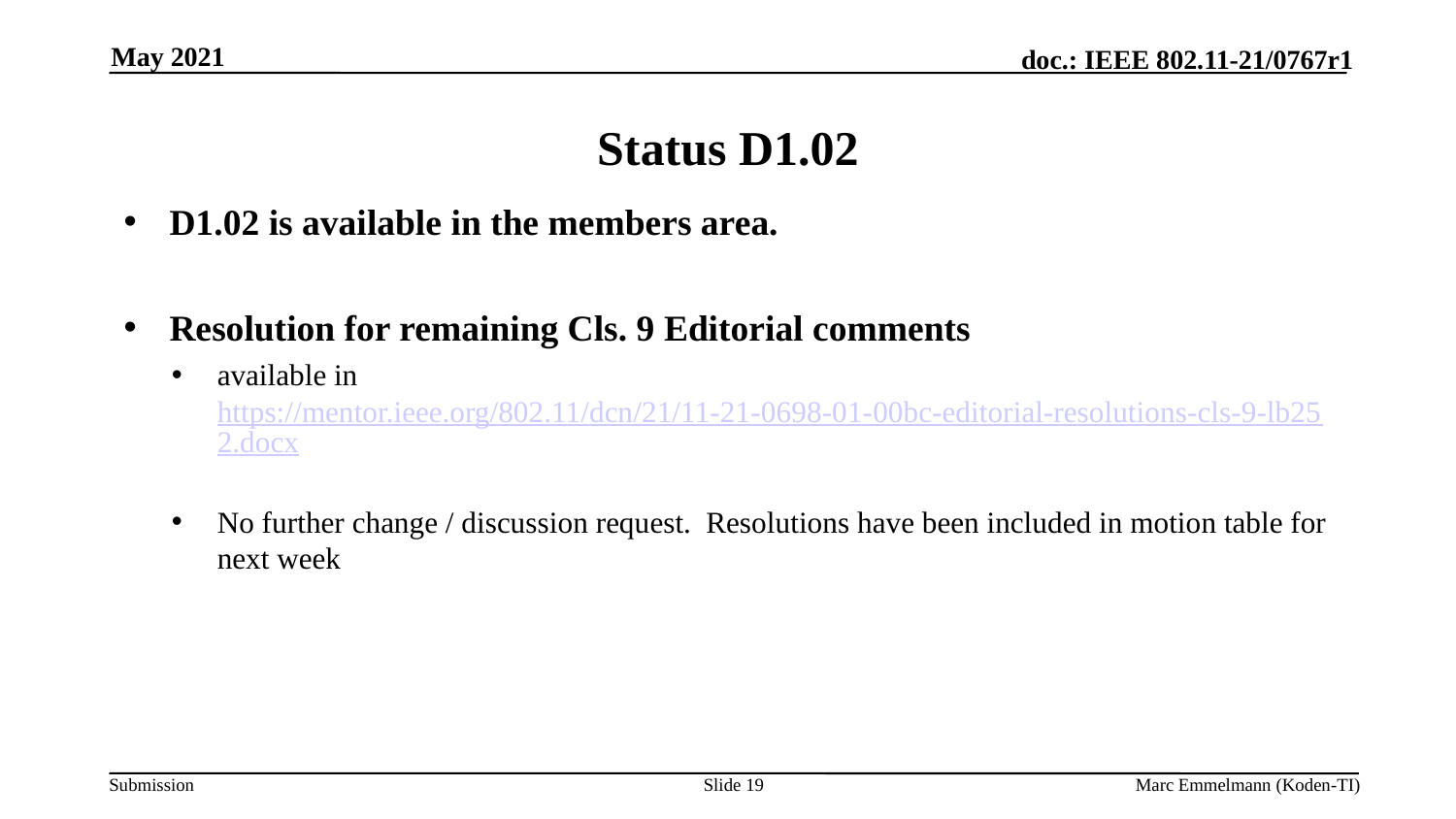

May 2021
# Status D1.02
D1.02 is available in the members area.

Resolution for remaining Cls. 9 Editorial comments
available in https://mentor.ieee.org/802.11/dcn/21/11-21-0698-01-00bc-editorial-resolutions-cls-9-lb252.docx
No further change / discussion request.  Resolutions have been included in motion table for next week
Slide 19
Marc Emmelmann (Koden-TI)